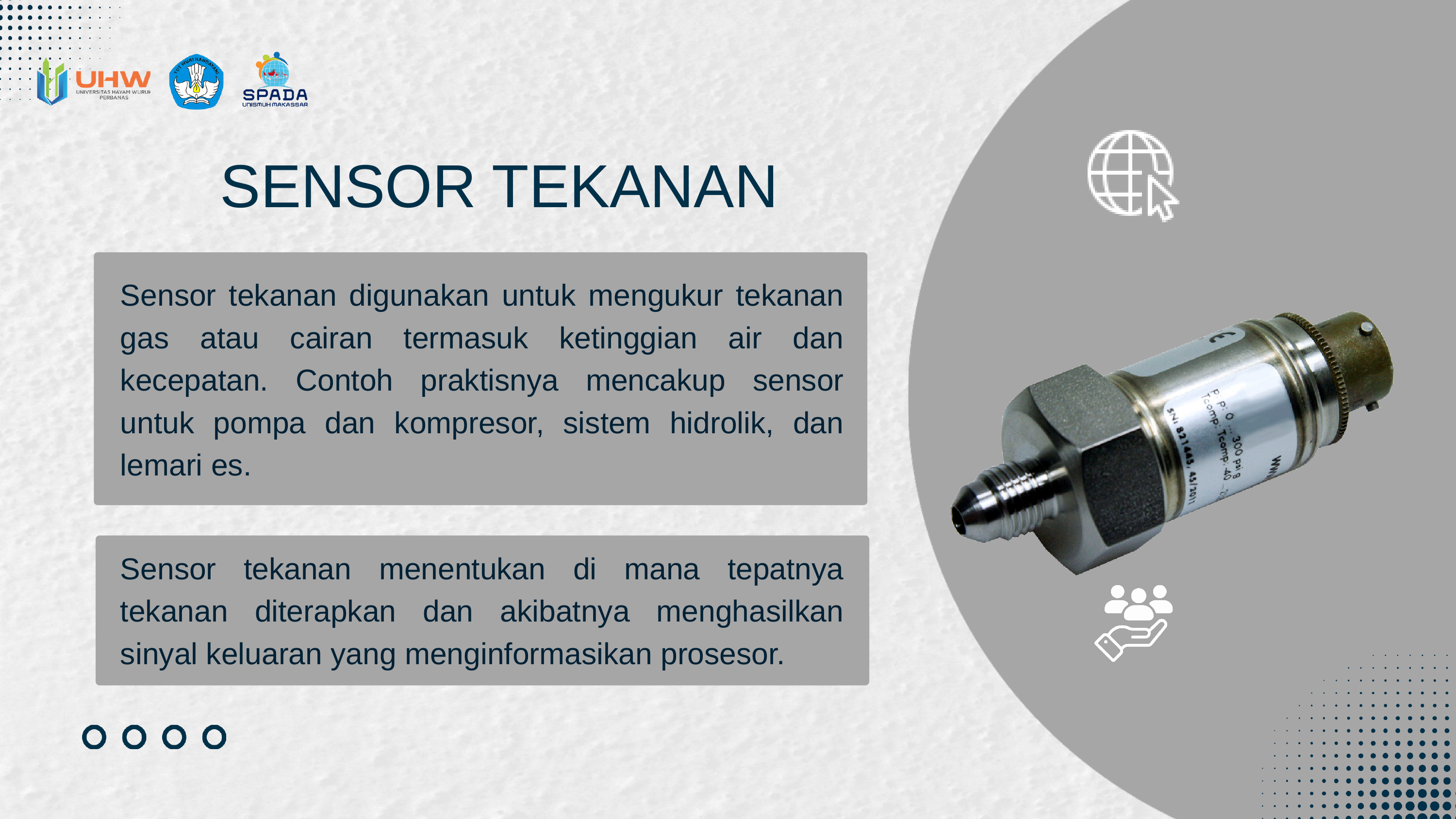

SENSOR TEKANAN

Sensor tekanan digunakan untuk mengukur tekanan gas atau cairan termasuk ketinggian air dan kecepatan. Contoh praktisnya mencakup sensor untuk pompa dan kompresor, sistem hidrolik, dan lemari es.

Sensor tekanan menentukan di mana tepatnya tekanan diterapkan dan akibatnya menghasilkan sinyal keluaran yang menginformasikan prosesor.